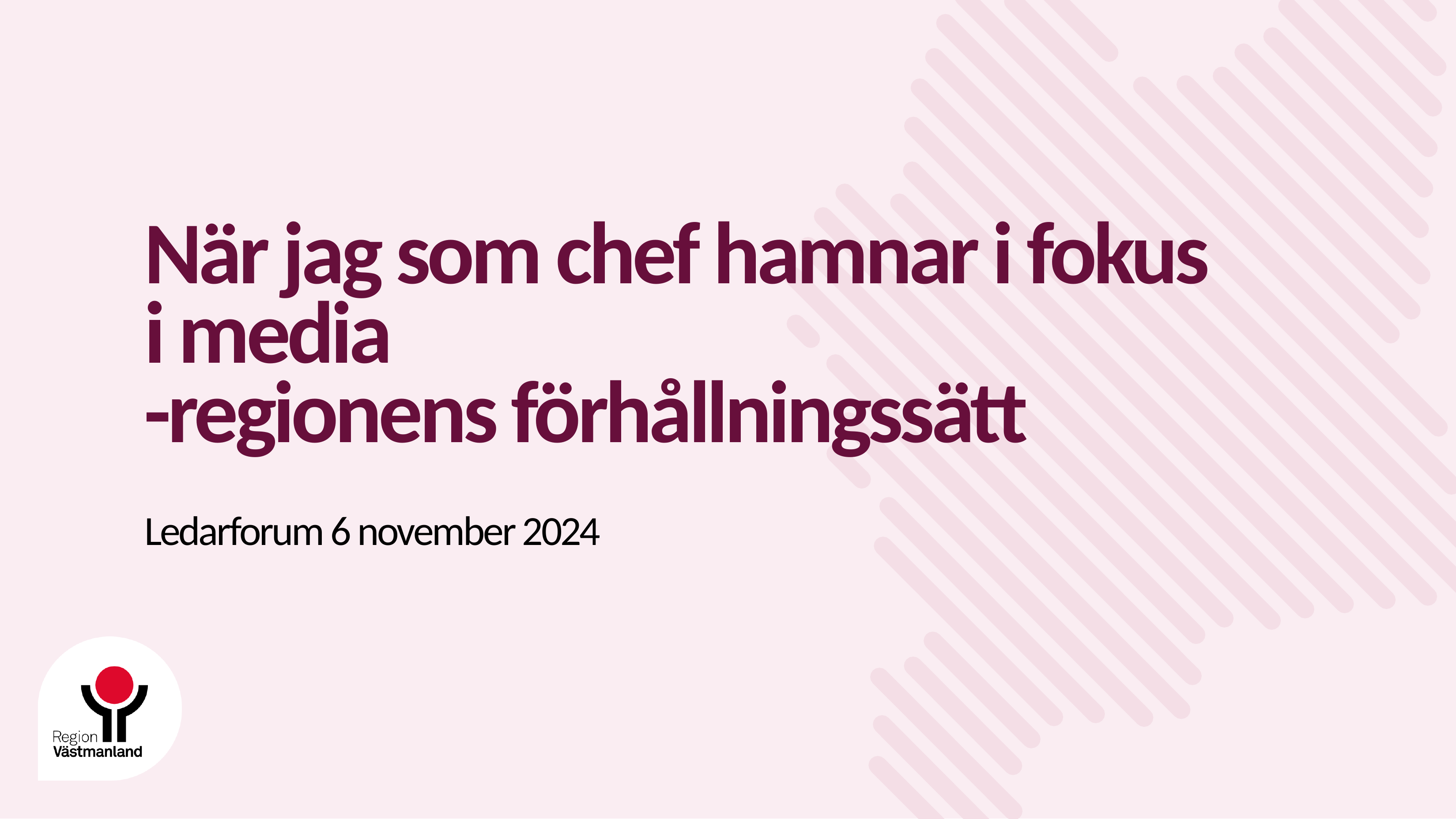

# När jag som chef hamnar i fokus i media
-regionens förhållningssätt

Ledarforum 6 november 2024